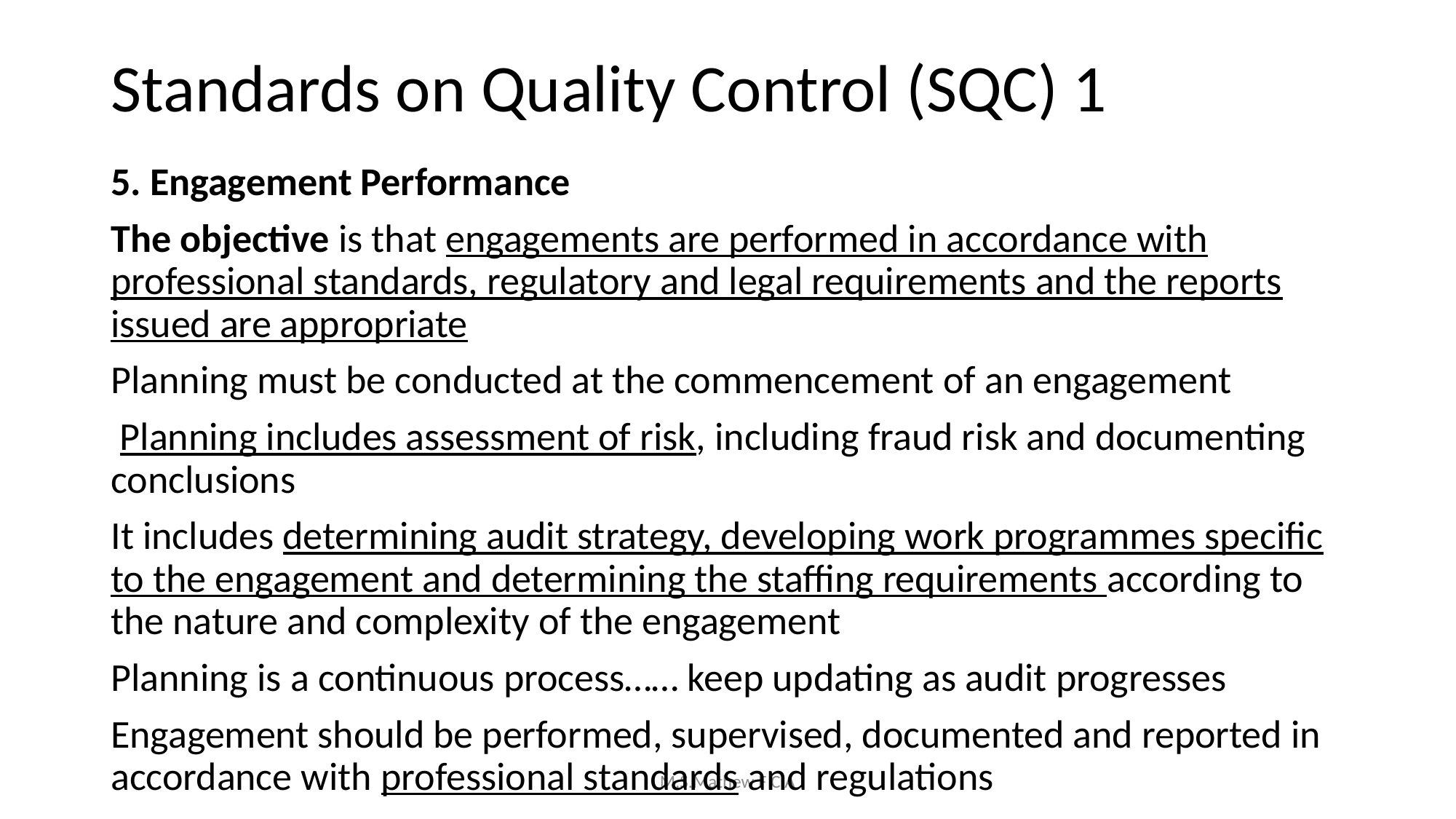

# Standards on Quality Control (SQC) 1
5. Engagement Performance
The objective is that engagements are performed in accordance with professional standards, regulatory and legal requirements and the reports issued are appropriate
Planning must be conducted at the commencement of an engagement
 Planning includes assessment of risk, including fraud risk and documenting conclusions
It includes determining audit strategy, developing work programmes specific to the engagement and determining the staffing requirements according to the nature and complexity of the engagement
Planning is a continuous process…… keep updating as audit progresses
Engagement should be performed, supervised, documented and reported in accordance with professional standards and regulations

M.S.Mathew F C A